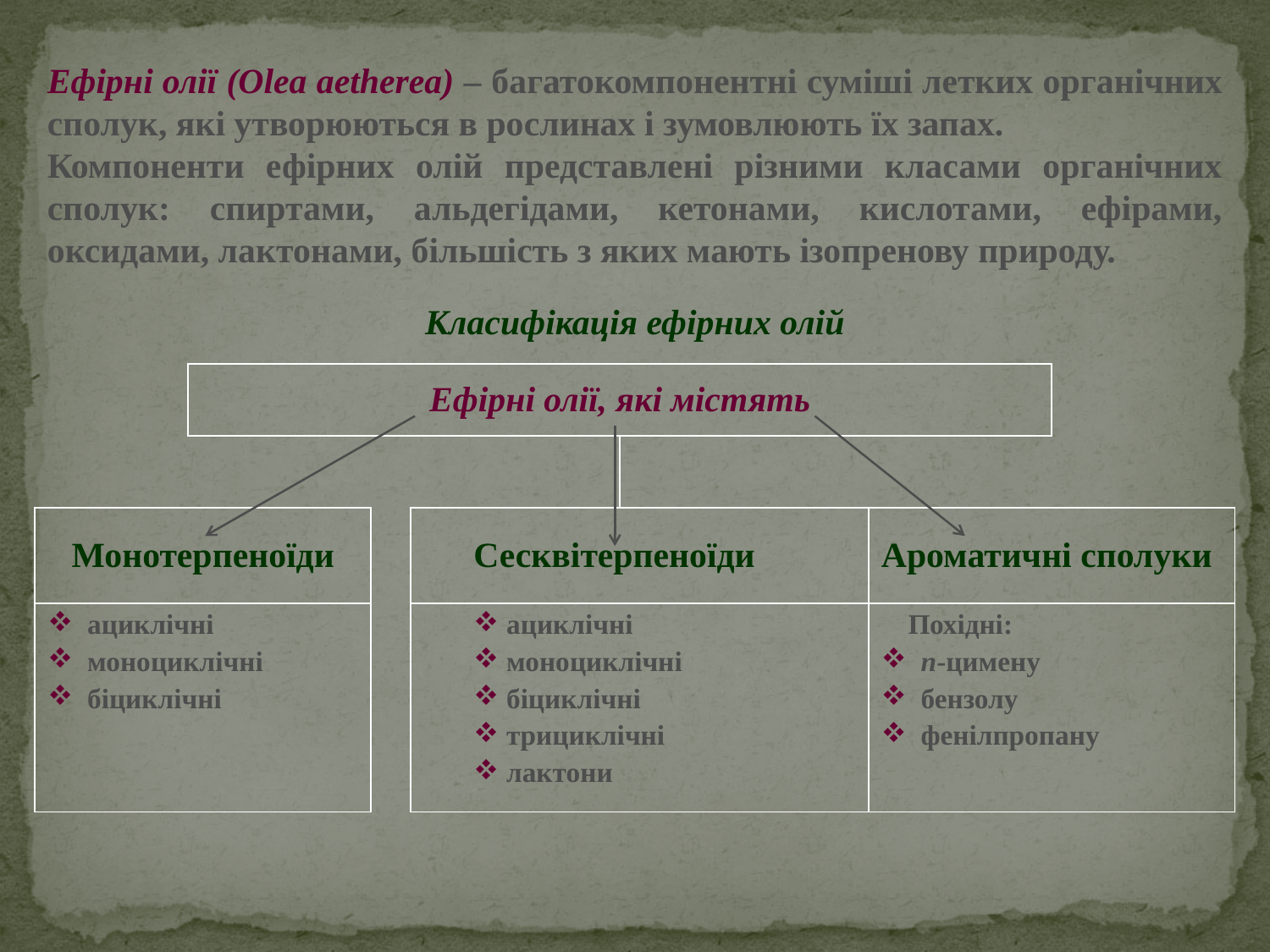

Ефірні олії (Olea aetherea) – багатокомпонентні суміші летких органічних сполук, які утворюються в рослинах і зумовлюють їх запах.
Компоненти ефірних олій представлені різними класами органічних сполук: спиртами, альдегідами, кетонами, кислотами, ефірами, оксидами, лактонами, більшість з яких мають ізопренову природу.
Класифікація ефірних олій
|  | Ефірні олії, які містять |  |  |  |  |  |  |  |
| --- | --- | --- | --- | --- | --- | --- | --- | --- |
|  |  |  |  |  |  |  |  |  |
| Монотерпеноїди |  |  | Сесквітерпеноїди |  |  |  | Ароматичні сполуки |  |
| ациклічні моноциклічні біциклічні |  |  | ациклічні моноциклічні біциклічні трициклічні лактони |  |  |  | Похідні: n-цимену бензолу фенілпропану |  |